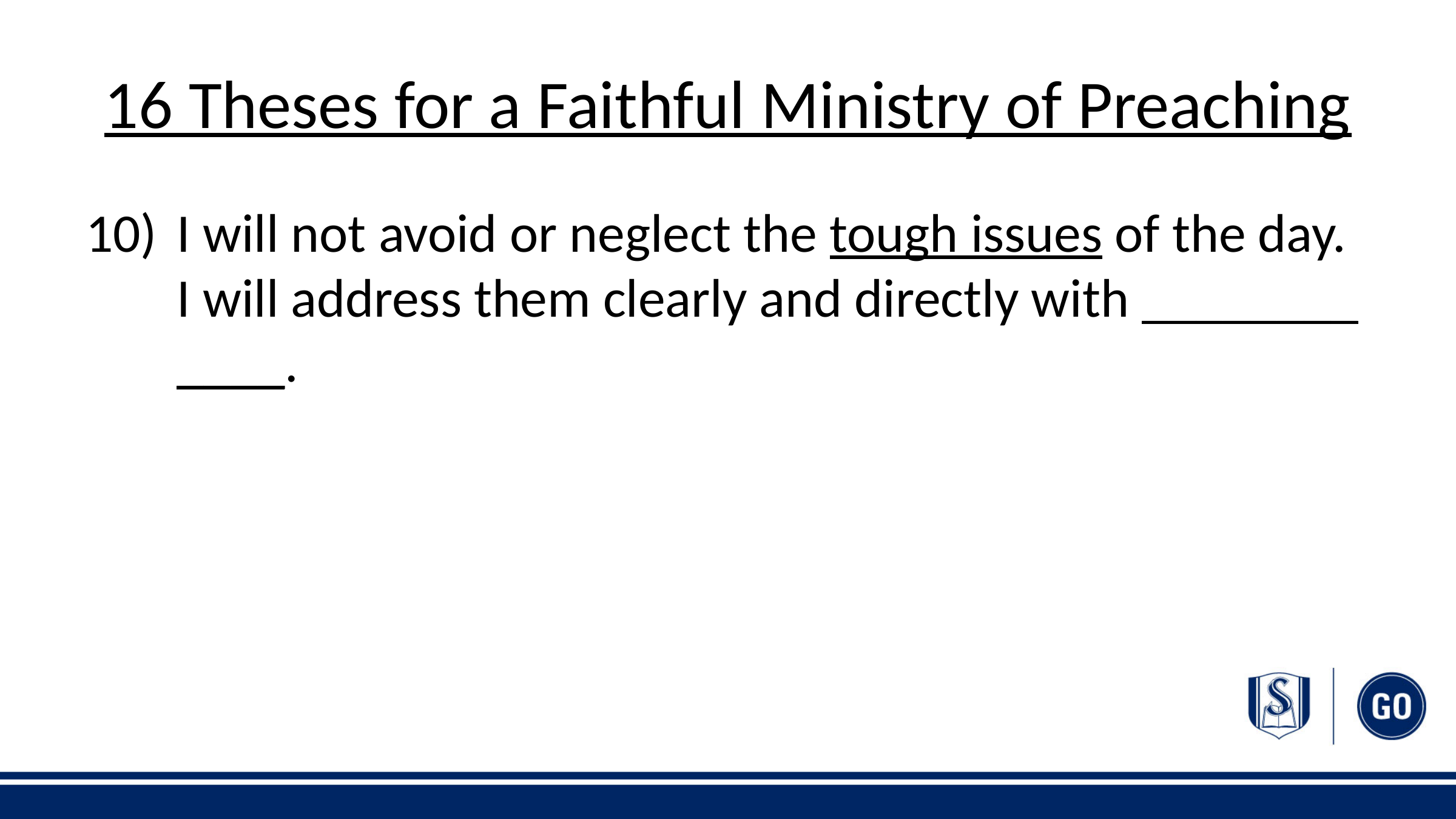

# 16 Theses for a Faithful Ministry of Preaching
10) 	I will not avoid or neglect the tough issues of the day. I will address them clearly and directly with ________ ____.